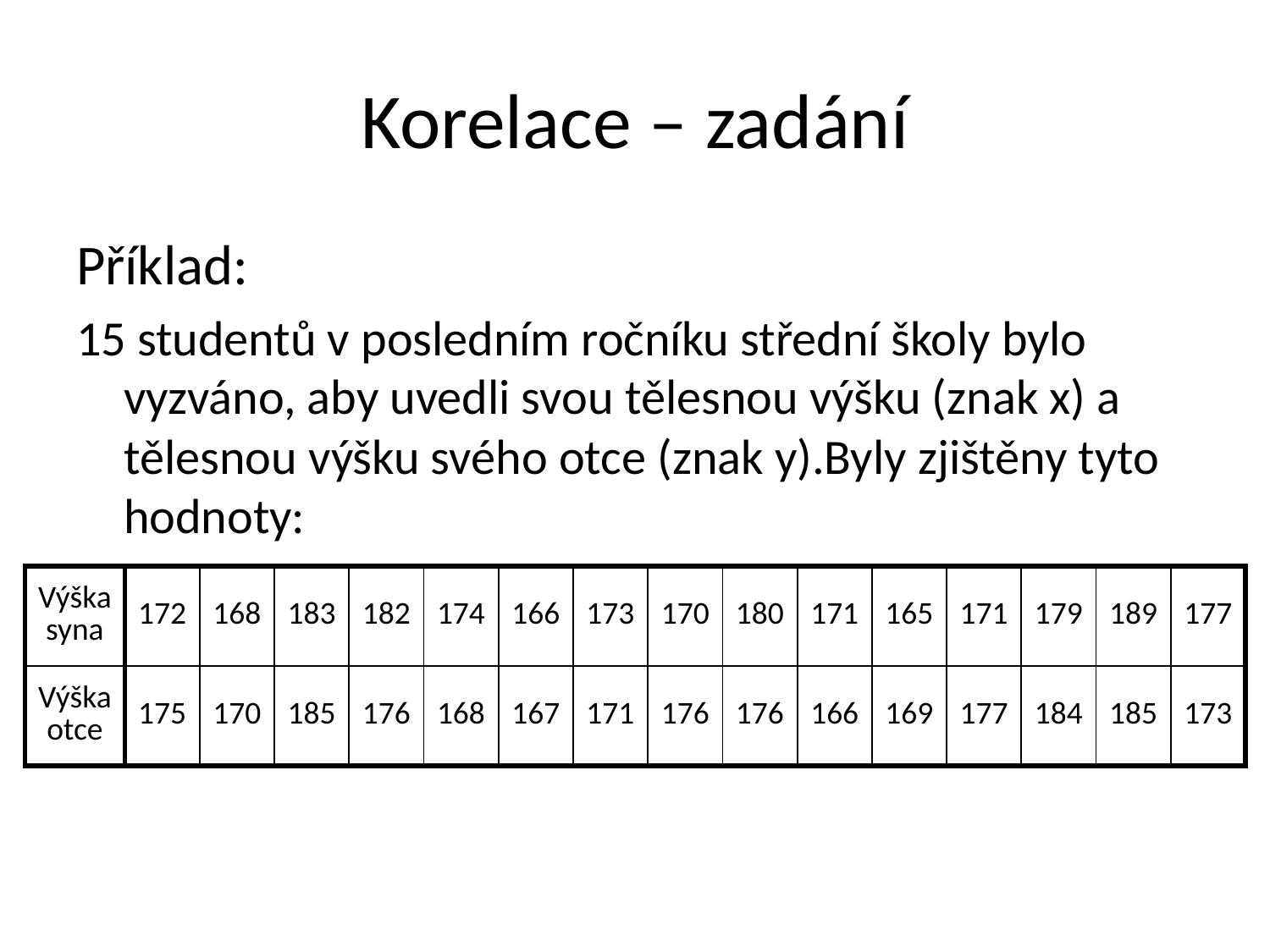

# Korelace – zadání
Příklad:
15 studentů v posledním ročníku střední školy bylo vyzváno, aby uvedli svou tělesnou výšku (znak x) a tělesnou výšku svého otce (znak y).Byly zjištěny tyto hodnoty:

| Výška syna | 172 | 168 | 183 | 182 | 174 | 166 | 173 | 170 | 180 | 171 | 165 | 171 | 179 | 189 | 177 |
| --- | --- | --- | --- | --- | --- | --- | --- | --- | --- | --- | --- | --- | --- | --- | --- |
| Výška otce | 175 | 170 | 185 | 176 | 168 | 167 | 171 | 176 | 176 | 166 | 169 | 177 | 184 | 185 | 173 |